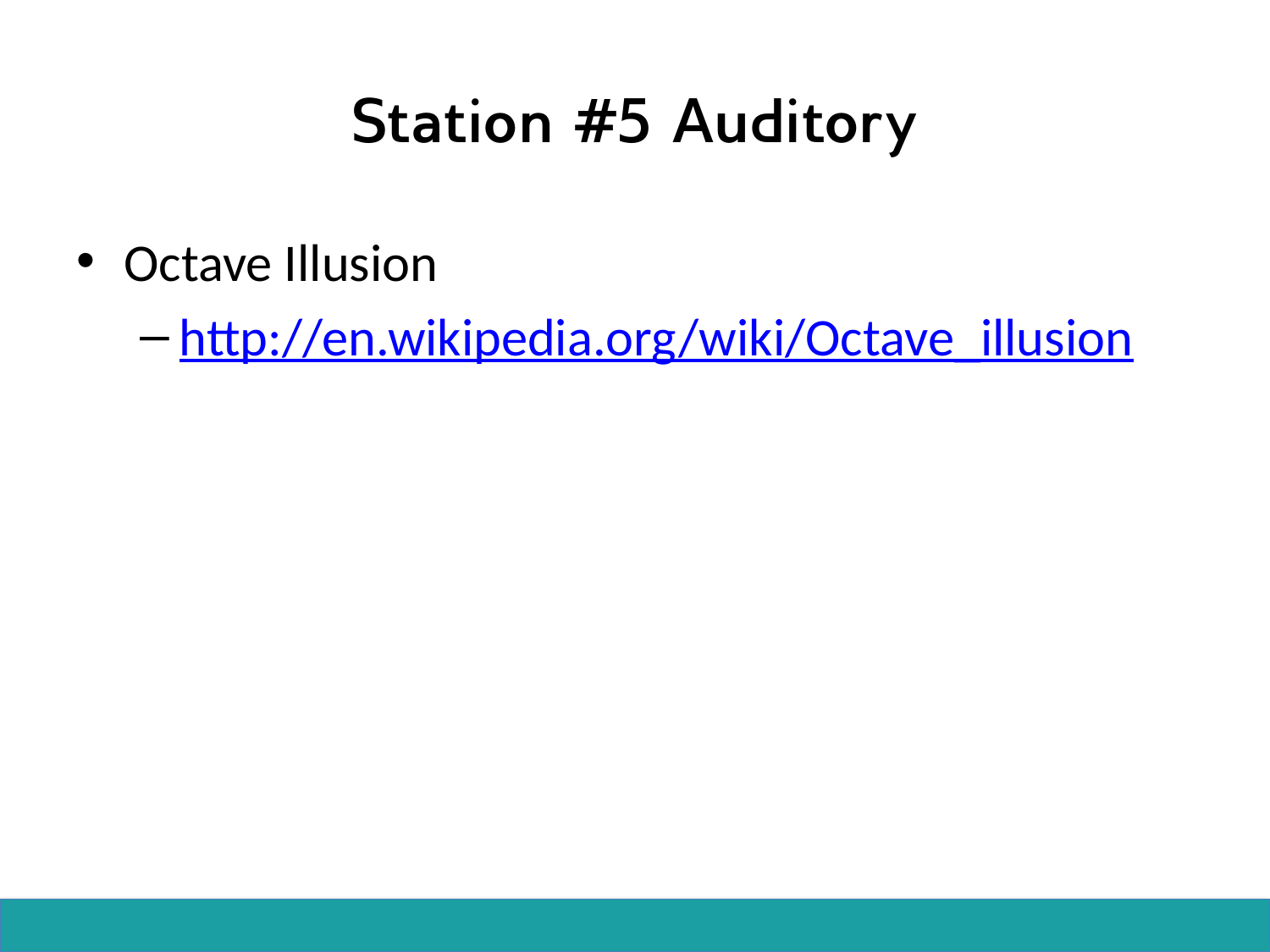

# Station #5 Auditory
Octave Illusion
http://en.wikipedia.org/wiki/Octave_illusion